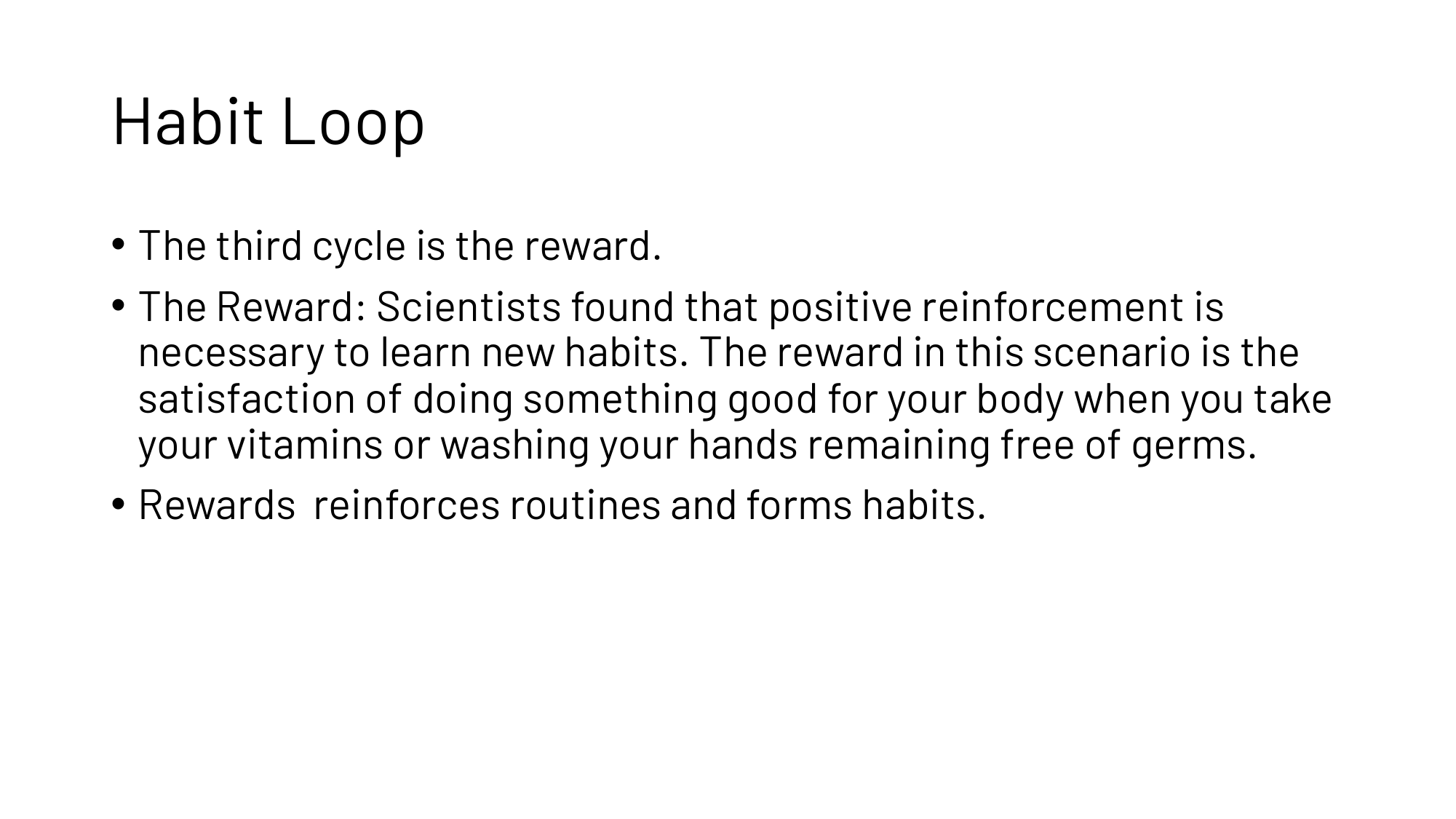

# Habit Loop
The third cycle is the reward.
The Reward: Scientists found that positive reinforcement is necessary to learn new habits. The reward in this scenario is the satisfaction of doing something good for your body when you take your vitamins or washing your hands remaining free of germs.
Rewards  reinforces routines and forms habits.